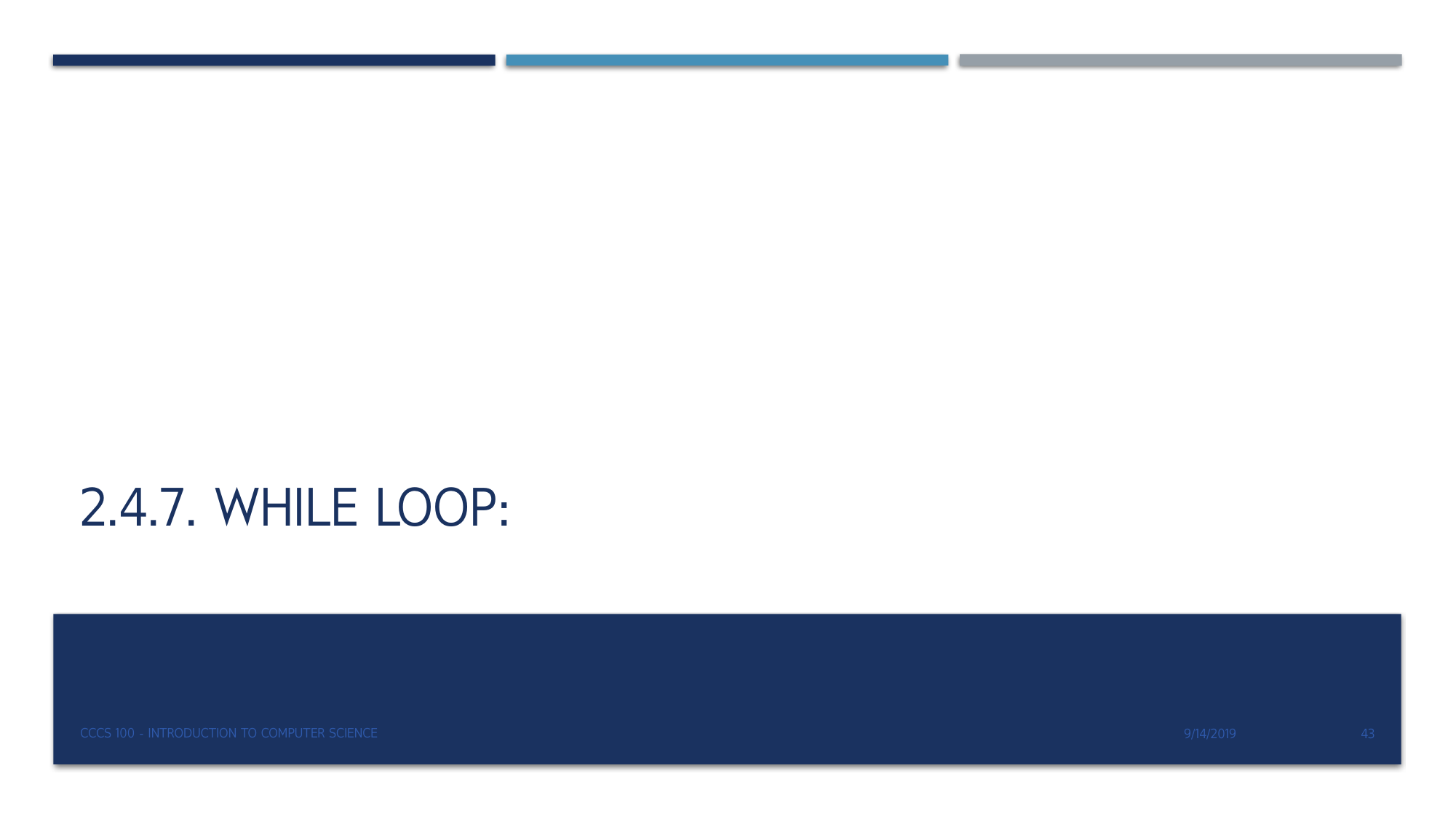

# 2.4.7. While Loop:

CCCS 100 - Introduction to Computer Science
9/14/2019
43